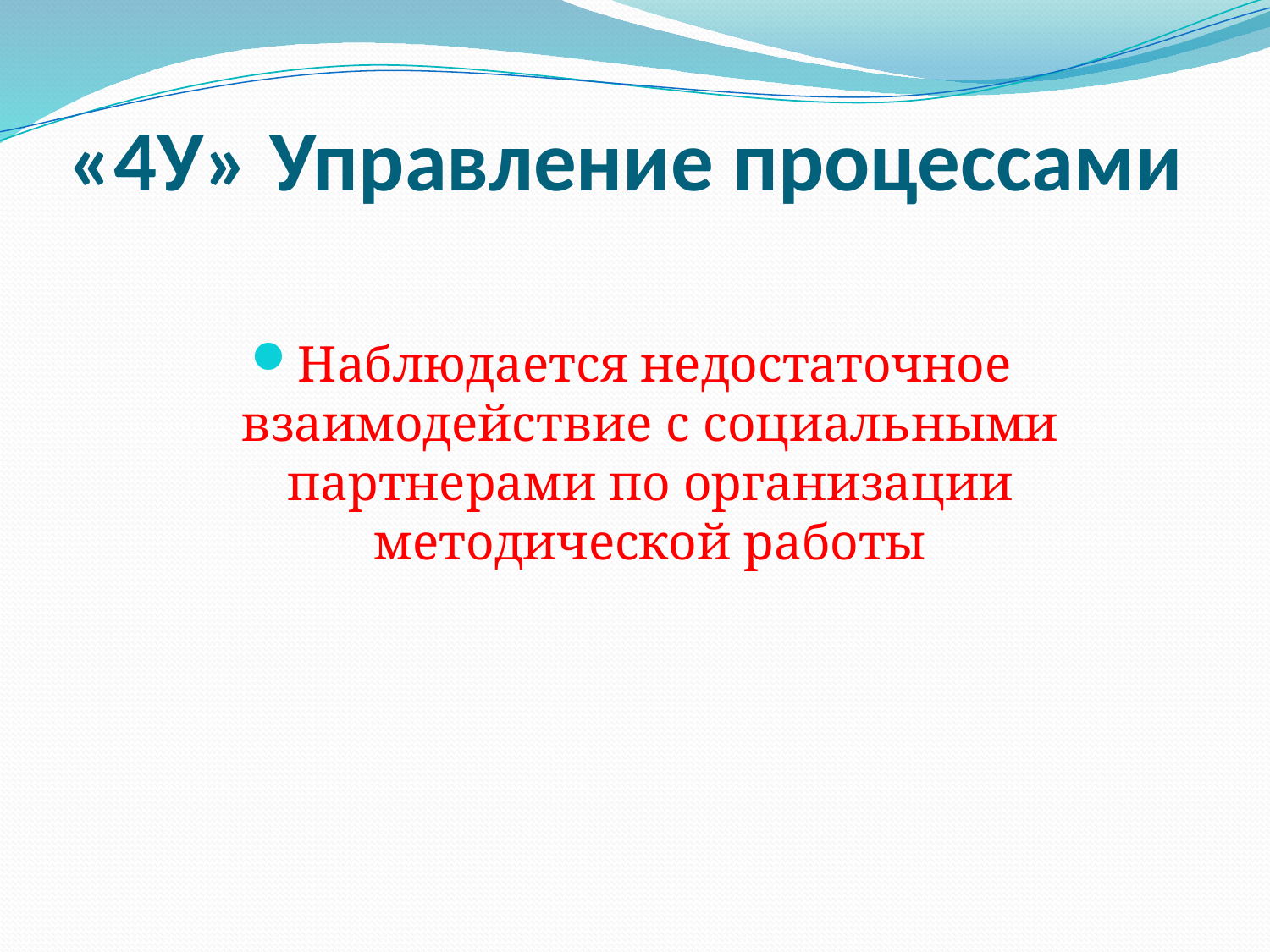

# «4У» Управление процессами

Наблюдается недостаточное взаимодействие с социальными партнерами по организации методической работы